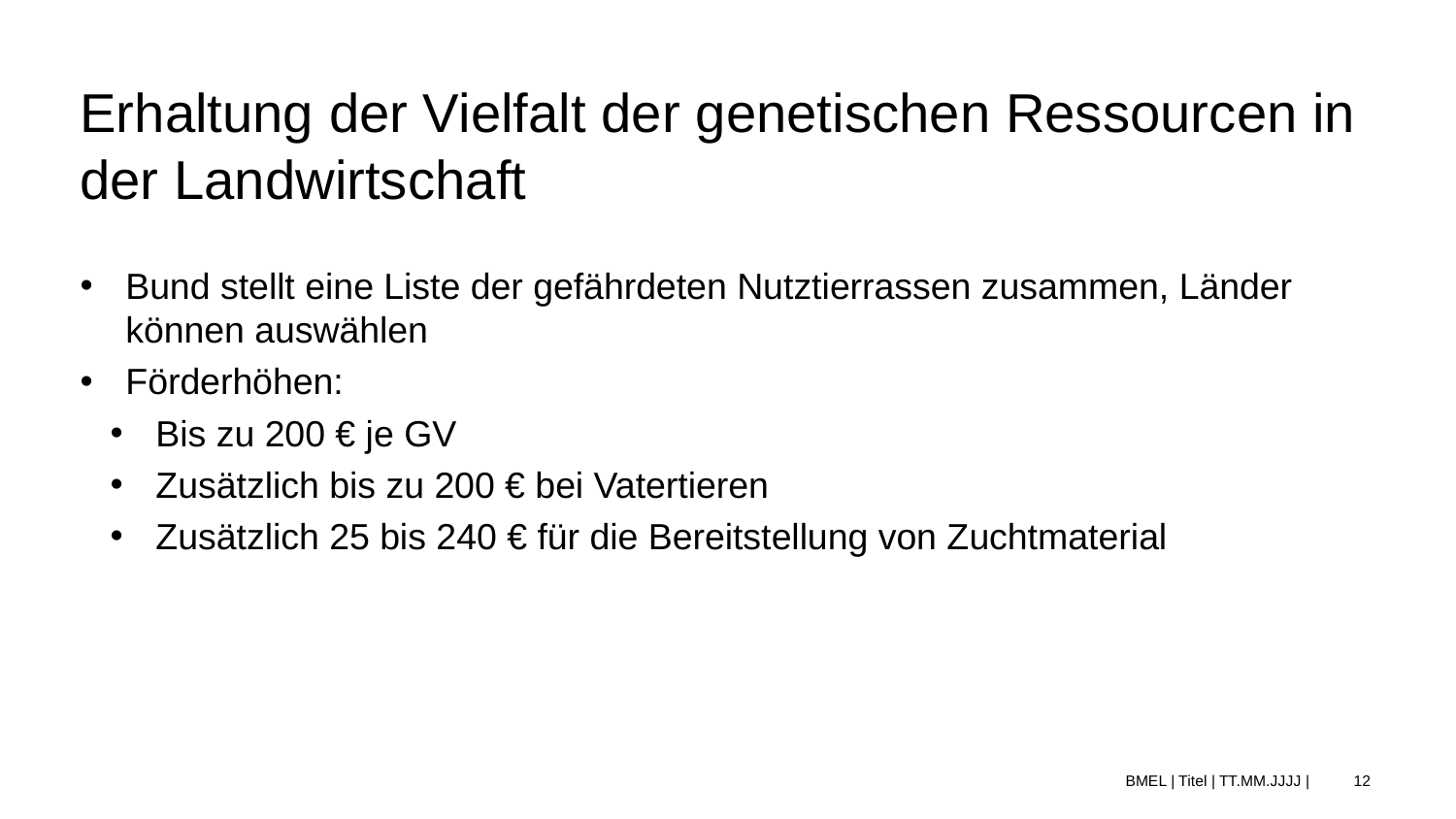

# Erhaltung der Vielfalt der genetischen Ressourcen in der Landwirtschaft
Bund stellt eine Liste der gefährdeten Nutztierrassen zusammen, Länder können auswählen
Förderhöhen:
Bis zu 200 € je GV
Zusätzlich bis zu 200 € bei Vatertieren
Zusätzlich 25 bis 240 € für die Bereitstellung von Zuchtmaterial
BMEL | Titel | TT.MM.JJJJ |
12